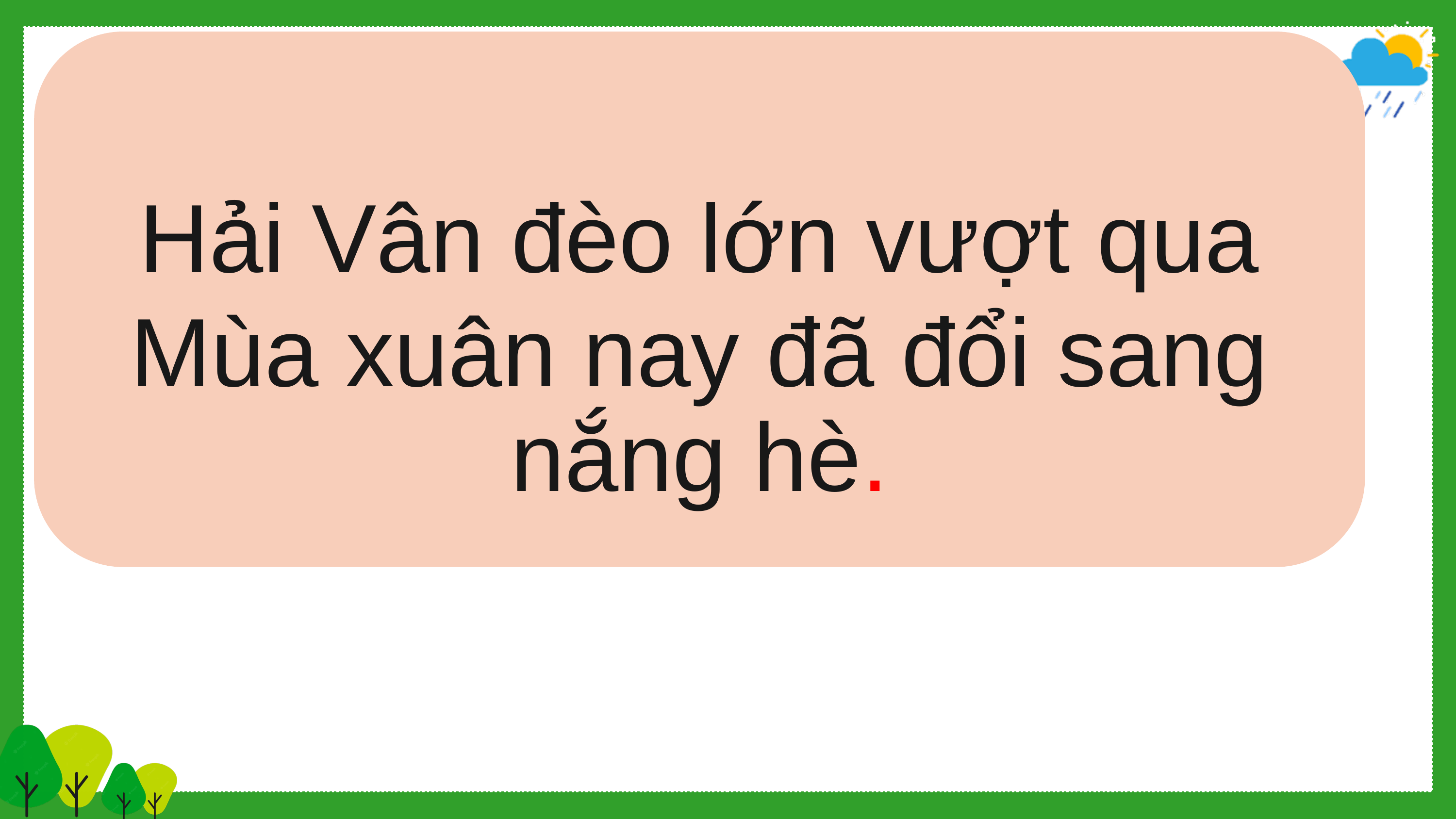

Hải Vân đèo lớn vượt qua
Mùa xuân nay đã đổi sang nắng hè.